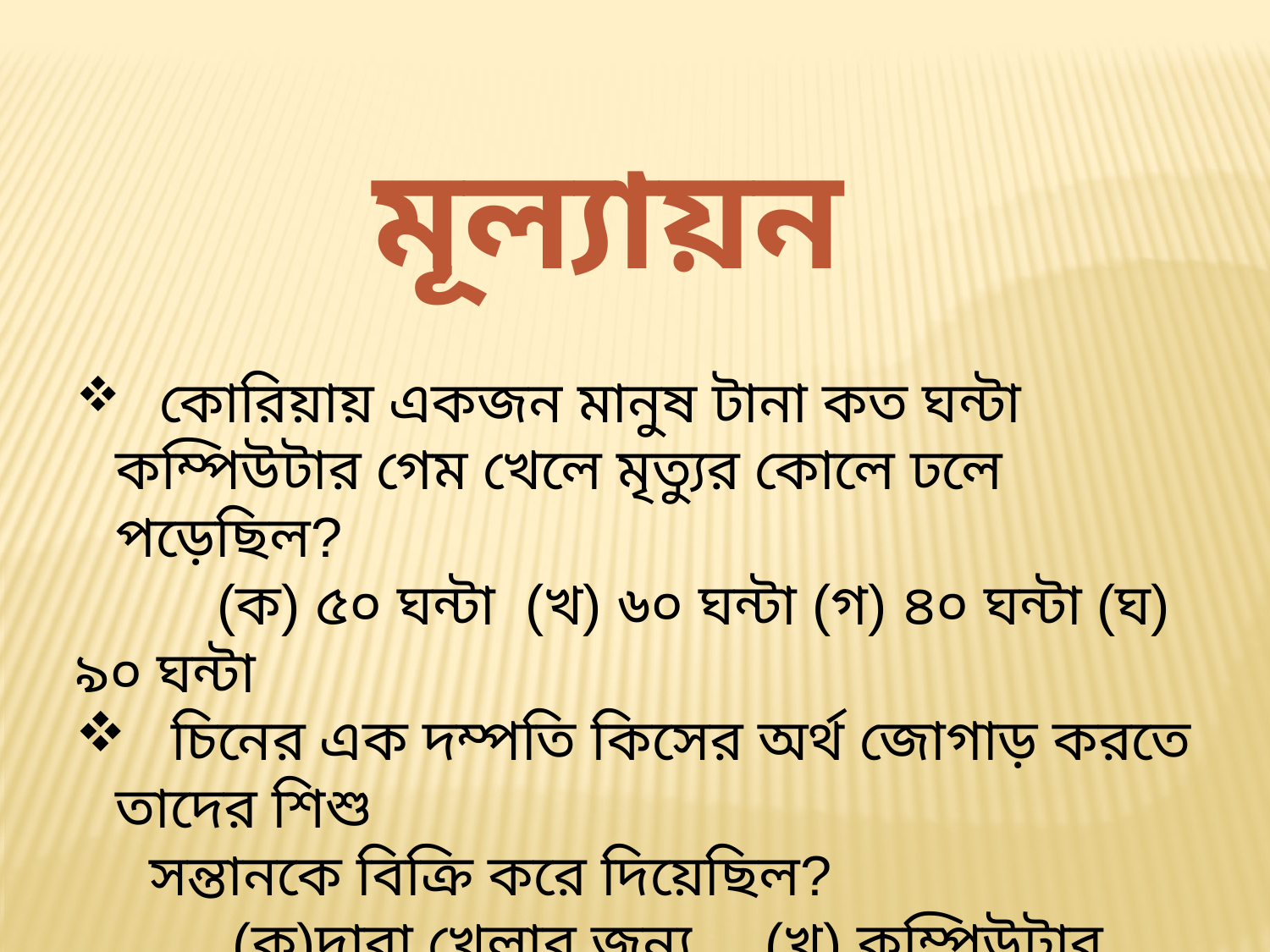

মূল্যায়ন
   কোরিয়ায় একজন মানুষ টানা কত ঘন্টা কম্পিউটার গেম খেলে মৃত্যুর কোলে ঢলে পড়েছিল?
         (ক) ৫০ ঘন্টা  (খ) ৬০ ঘন্টা (গ) ৪০ ঘন্টা (ঘ) ৯০ ঘন্টা
   চিনের এক দম্পতি কিসের অর্থ জোগাড় করতে তাদের শিশু
     সন্তানকে বিক্রি করে দিয়েছিল?
          (ক)দাবা খেলার জন্য     (খ) কম্পিউটার গেম খেলার জন্য
          (গ) ক্রিকেট খেলার জন্য       (ঘ) ফুটবল খেলার জন্য